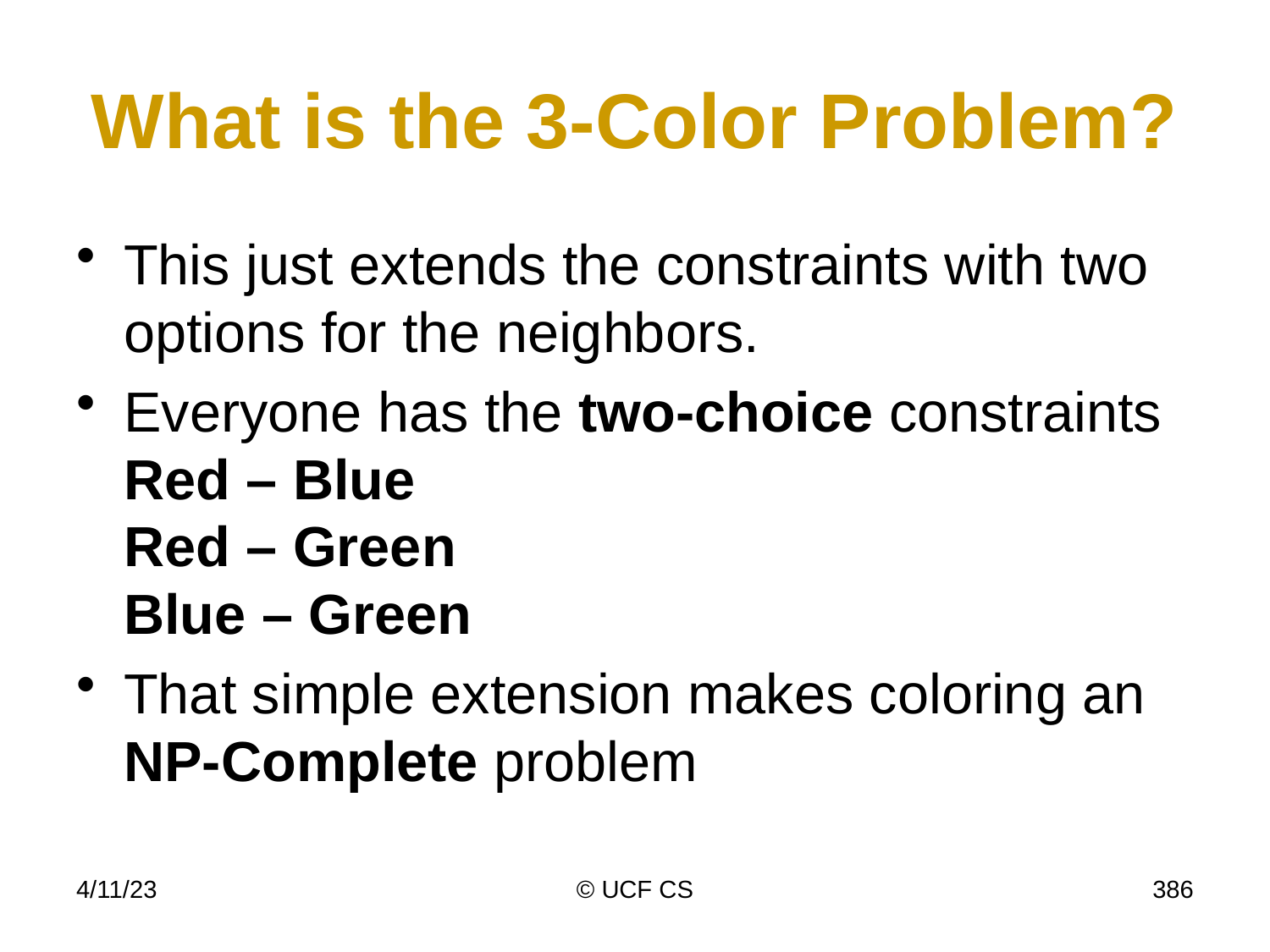

# What is the 3-Color Problem?
This just extends the constraints with two options for the neighbors.
Everyone has the two-choice constraints
Red – Blue
Red – Green
Blue – Green
That simple extension makes coloring an NP-Complete problem
4/11/23
© UCF CS
386